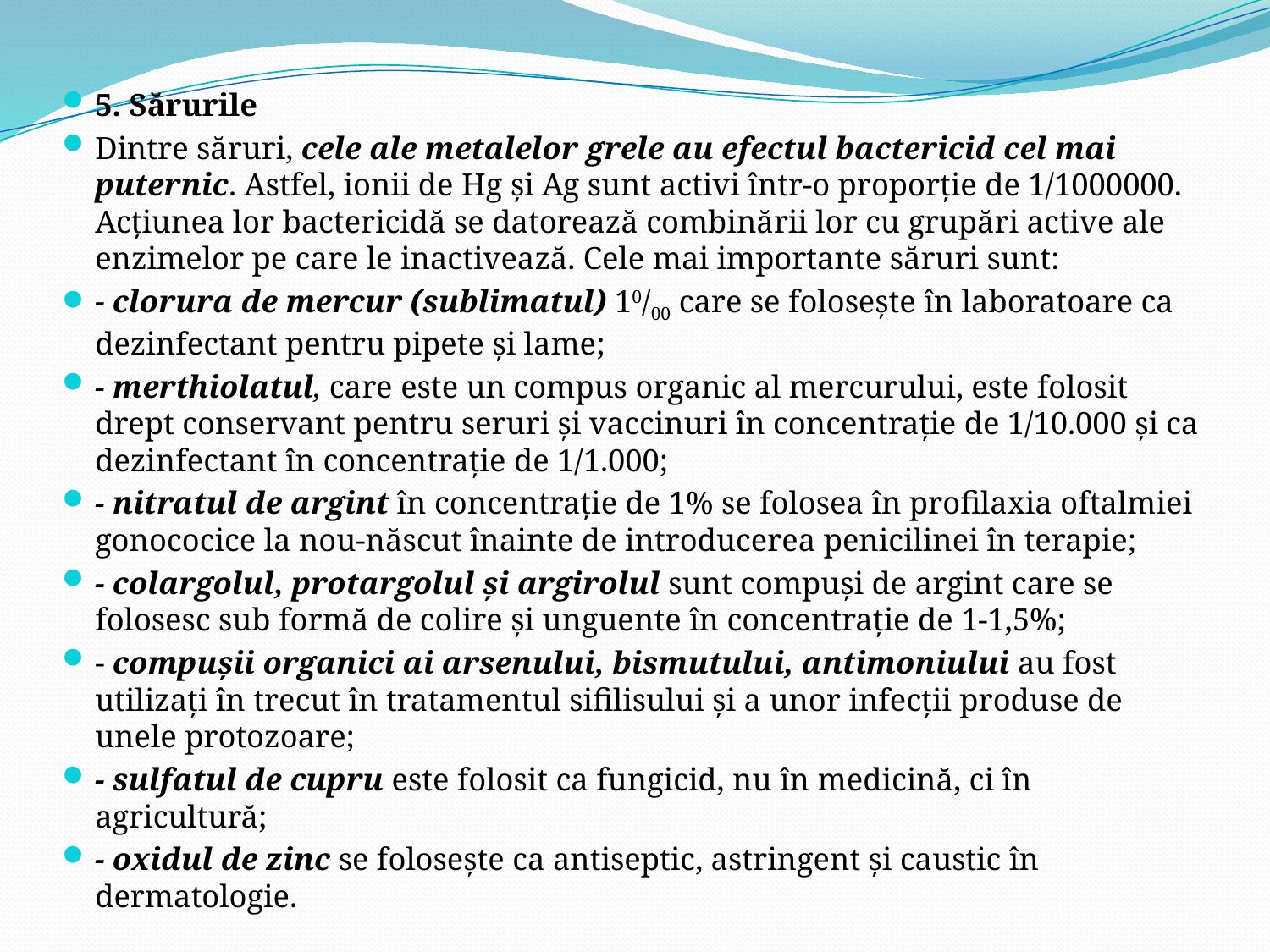

5. Sărurile
Dintre săruri, cele ale metalelor grele au efectul bactericid cel mai puternic. Astfel, ionii de Hg şi Ag sunt activi într-o proporţie de 1/1000000. Acţiunea lor bactericidă se datorează combinării lor cu grupări active ale enzimelor pe care le inactivează. Cele mai importante săruri sunt:
- clorura de mercur (sublimatul) 10/00 care se foloseşte în laboratoare ca dezinfectant pentru pipete şi lame;
- merthiolatul, care este un compus organic al mercurului, este folosit drept conservant pentru seruri şi vaccinuri în concentraţie de 1/10.000 şi ca dezinfectant în concentraţie de 1/1.000;
- nitratul de argint în concentraţie de 1% se folosea în profilaxia oftalmiei gonococice la nou-născut înainte de introducerea penicilinei în terapie;
- colargolul, protargolul şi argirolul sunt compuşi de argint care se folosesc sub formă de colire şi unguente în concentraţie de 1-1,5%;
- compuşii organici ai arsenului, bismutului, antimoniului au fost utilizaţi în trecut în tratamentul sifilisului şi a unor infecţii produse de unele protozoare;
- sulfatul de cupru este folosit ca fungicid, nu în medicină, ci în agricultură;
- oxidul de zinc se foloseşte ca antiseptic, astringent şi caustic în dermatologie.